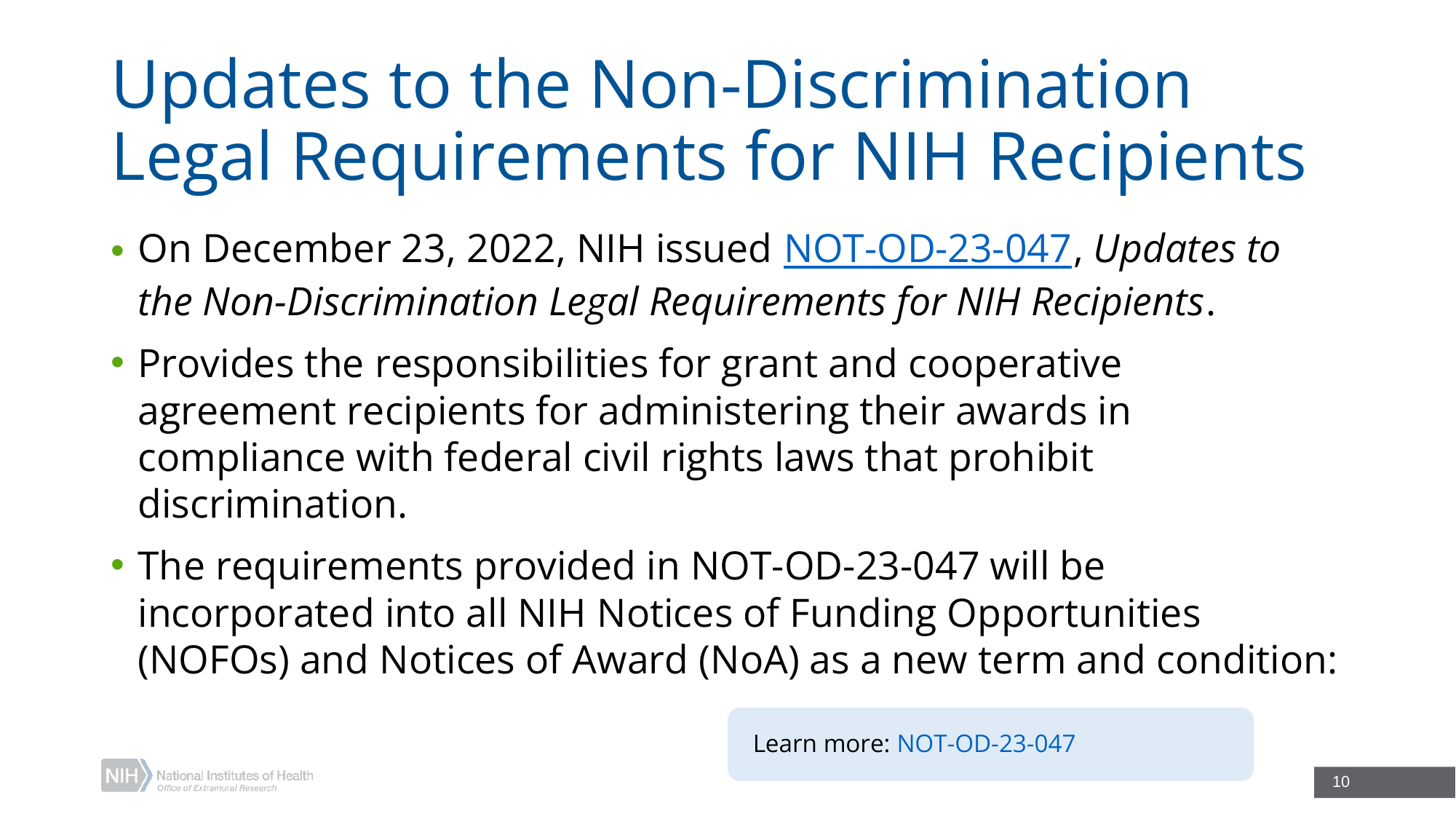

# Updates to the Non-Discrimination Legal Requirements for NIH Recipients
On December 23, 2022, NIH issued NOT-OD-23-047, Updates to the Non-Discrimination Legal Requirements for NIH Recipients​.
Provides the responsibilities for grant and cooperative agreement recipients for administering their awards in compliance with federal civil rights laws that prohibit discrimination.​
The requirements provided in NOT-OD-23-047 will be incorporated into all NIH Notices of Funding Opportunities (NOFOs) and Notices of Award (NoA) as a new term and condition:
Learn more: NOT-OD-23-047
10